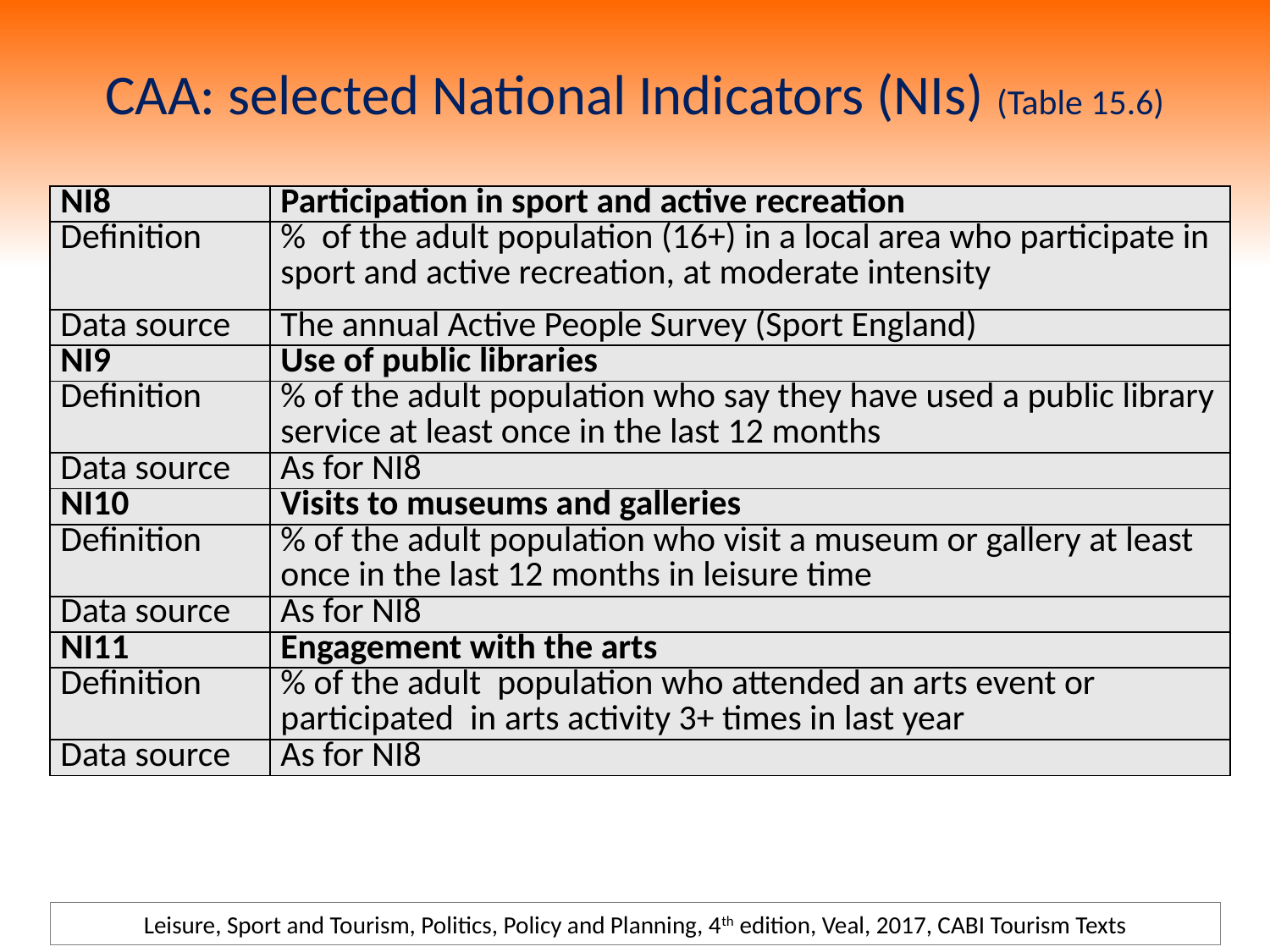

# CAA: selected National Indicators (NIs) (Table 15.6)
| NI8 | Participation in sport and active recreation |
| --- | --- |
| Definition | % of the adult population (16+) in a local area who participate in sport and active recreation, at moderate intensity |
| Data source | The annual Active People Survey (Sport England) |
| NI9 | Use of public libraries |
| Definition | % of the adult population who say they have used a public library service at least once in the last 12 months |
| Data source | As for NI8 |
| NI10 | Visits to museums and galleries |
| Definition | % of the adult population who visit a museum or gallery at least once in the last 12 months in leisure time |
| Data source | As for NI8 |
| NI11 | Engagement with the arts |
| Definition | % of the adult population who attended an arts event or participated in arts activity 3+ times in last year |
| Data source | As for NI8 |
Leisure, Sport and Tourism, Politics, Policy and Planning, 4th edition, Veal, 2017, CABI Tourism Texts